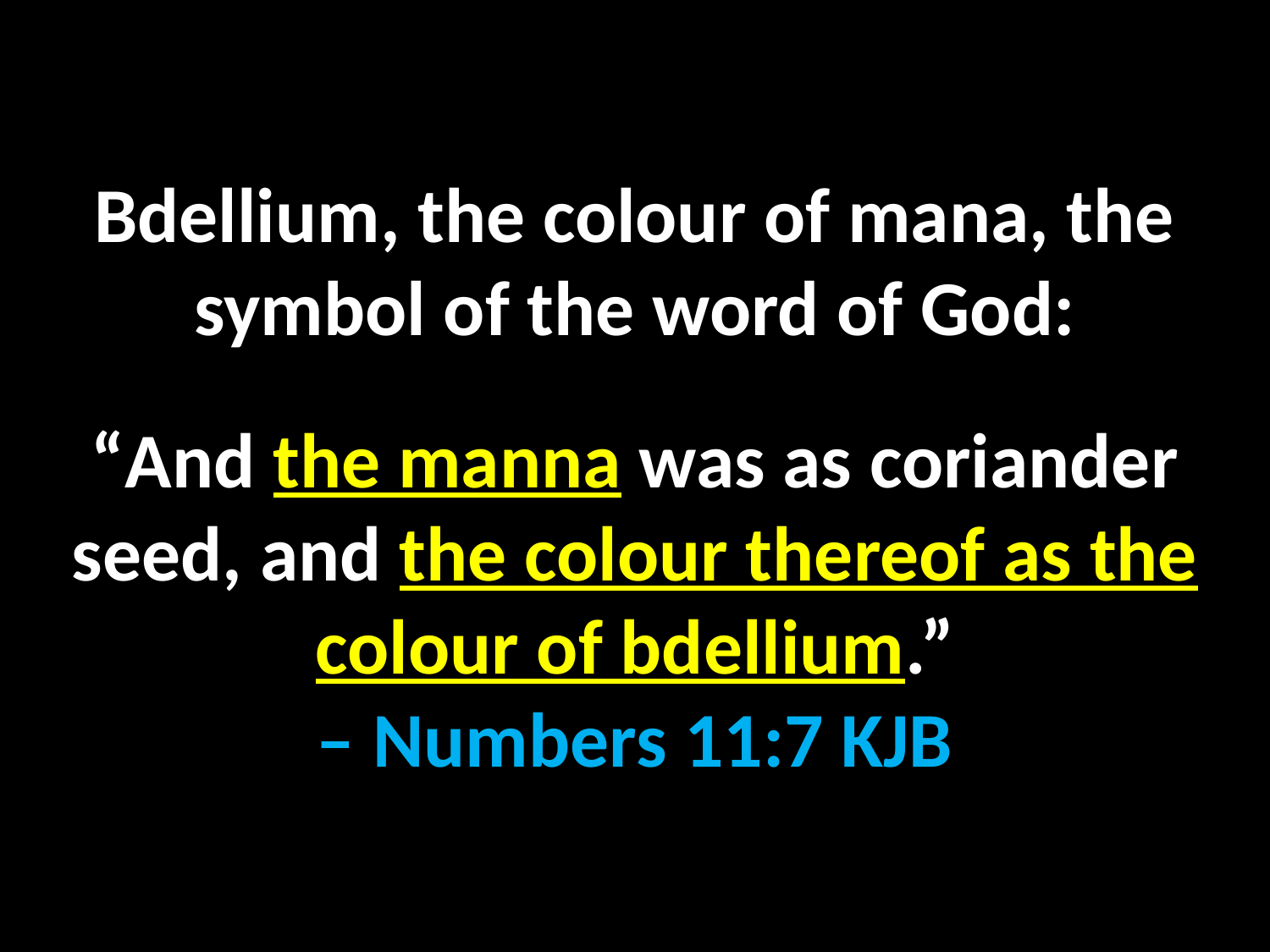

Bdellium, the colour of mana, the symbol of the word of God:

“And the manna was as coriander seed, and the colour thereof as the colour of bdellium.”
– Numbers 11:7 KJB